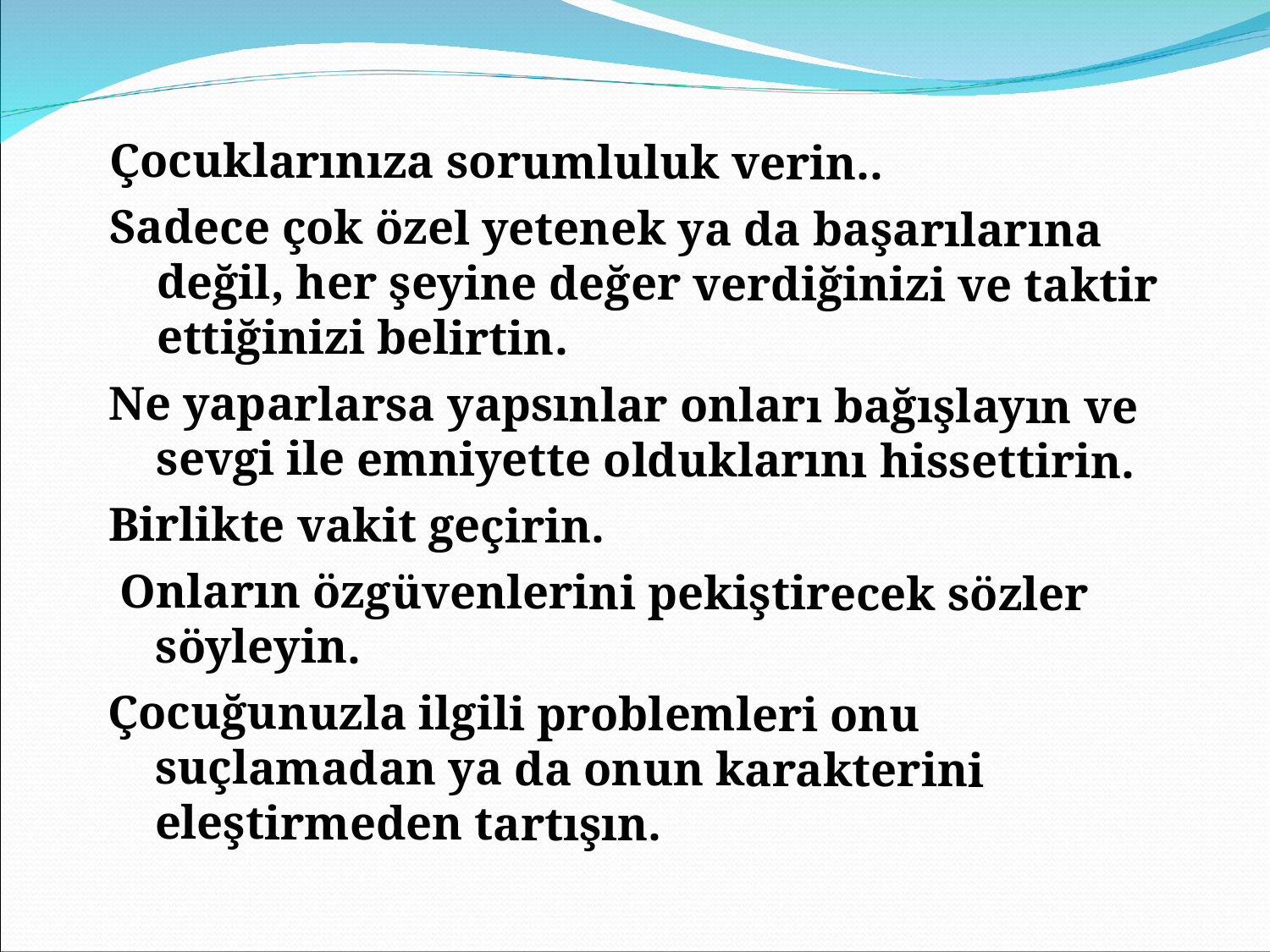

Çocuklarınıza sorumluluk verin..
Sadece çok özel yetenek ya da başarılarına değil, her şeyine değer verdiğinizi ve taktir ettiğinizi belirtin.
Ne yaparlarsa yapsınlar onları bağışlayın ve sevgi ile emniyette olduklarını hissettirin.
Birlikte vakit geçirin.
 Onların özgüvenlerini pekiştirecek sözler söyleyin.
Çocuğunuzla ilgili problemleri onu suçlamadan ya da onun karakterini eleştirmeden tartışın.